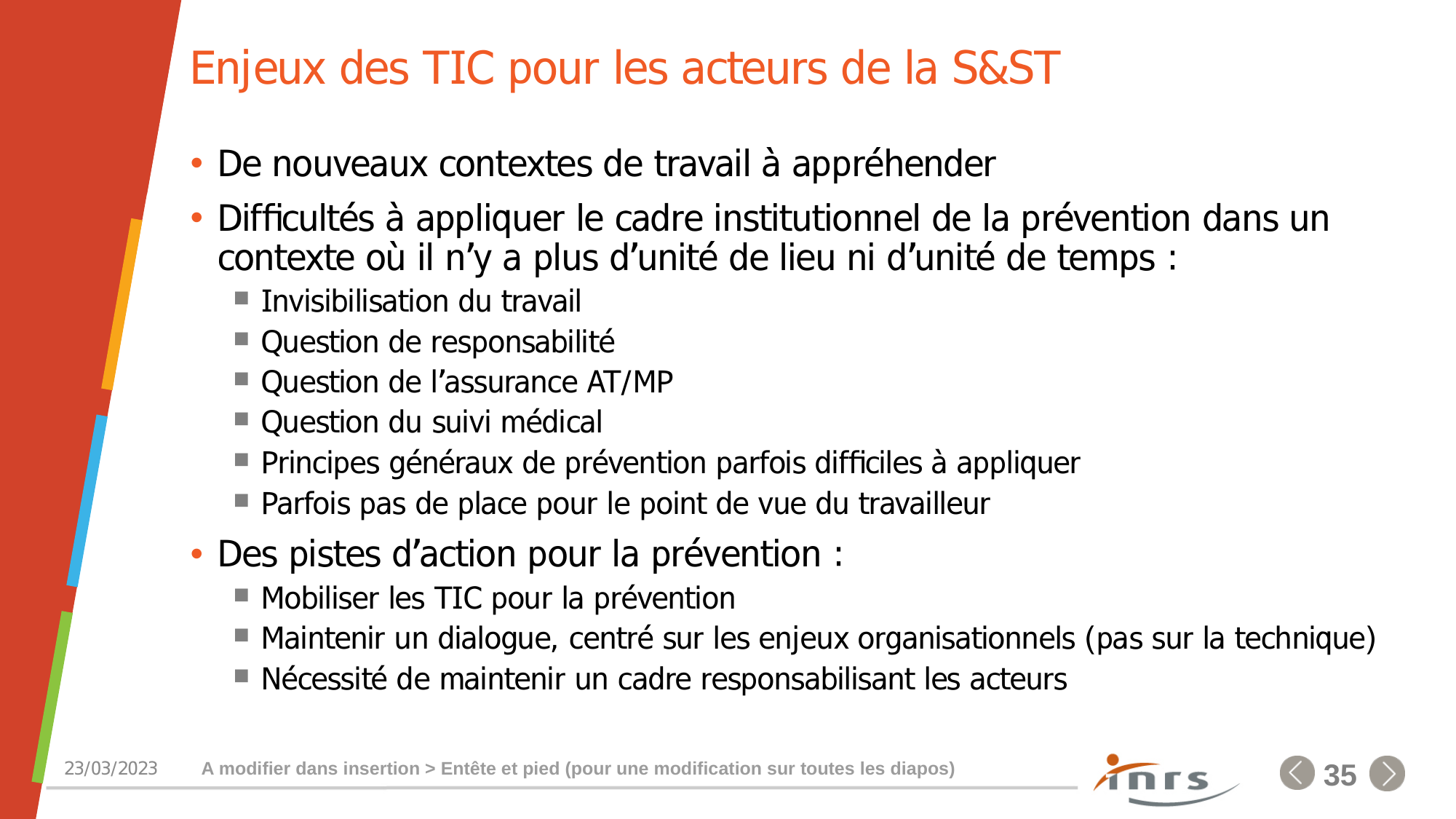

# Enjeux des TIC pour les acteurs de la S&ST
De nouveaux contextes de travail à appréhender
Difficultés à appliquer le cadre institutionnel de la prévention dans un contexte où il n’y a plus d’unité de lieu ni d’unité de temps :
Invisibilisation du travail
Question de responsabilité
Question de l’assurance AT/MP
Question du suivi médical
Principes généraux de prévention parfois difficiles à appliquer
Parfois pas de place pour le point de vue du travailleur
Des pistes d’action pour la prévention :
Mobiliser les TIC pour la prévention
Maintenir un dialogue, centré sur les enjeux organisationnels (pas sur la technique)
Nécessité de maintenir un cadre responsabilisant les acteurs

A modifier dans insertion > Entête et pied (pour une modification sur toutes les diapos)
23/03/2023